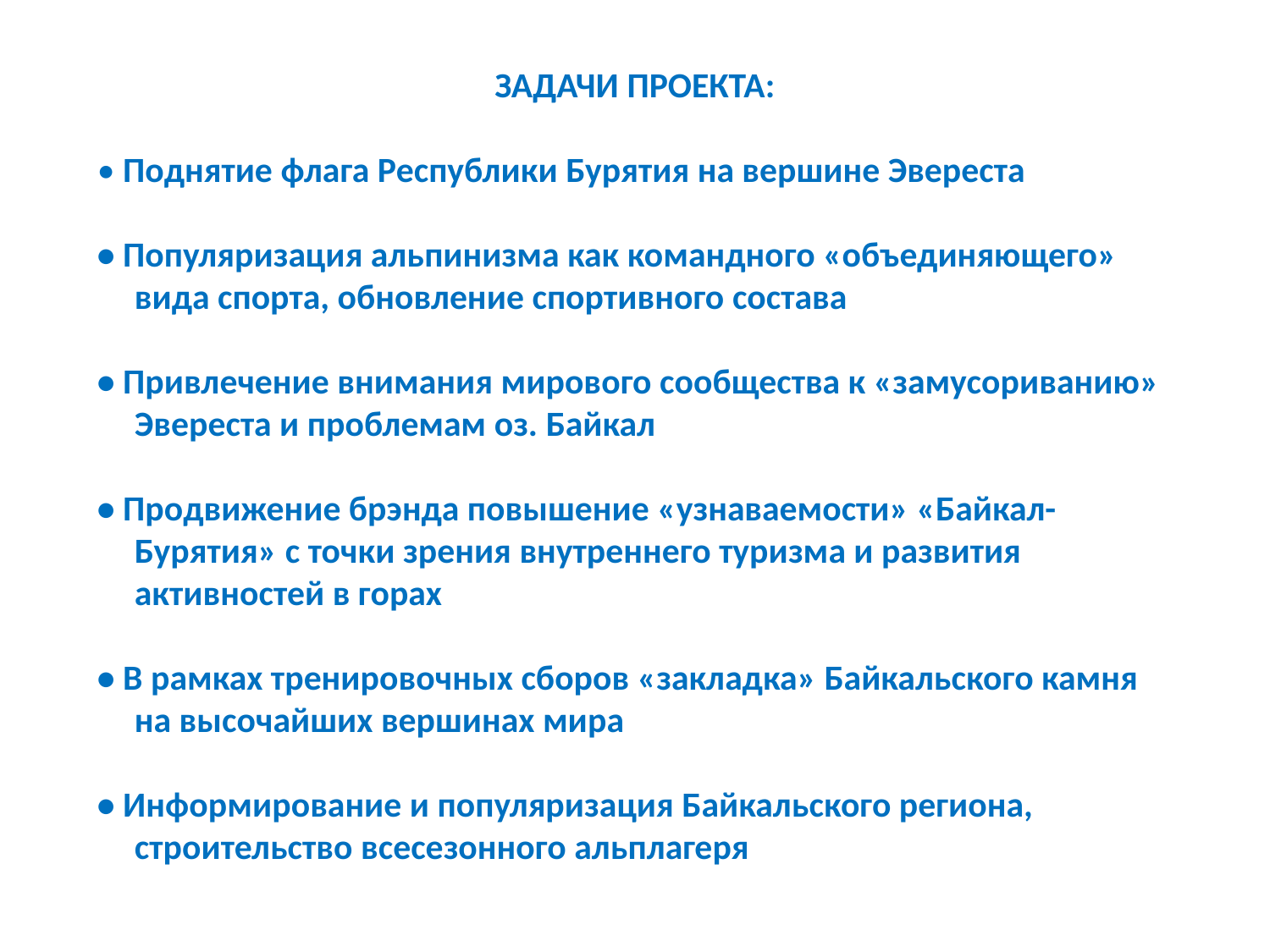

ЗАДАЧИ ПРОЕКТА:

• Поднятие флага Республики Бурятия на вершине Эвереста

• Популяризация альпинизма как командного «объединяющего» вида спорта, обновление спортивного состава

• Привлечение внимания мирового сообщества к «замусориванию» Эвереста и проблемам оз. Байкал

• Продвижение брэнда повышение «узнаваемости» «Байкал-Бурятия» с точки зрения внутреннего туризма и развития активностей в горах

• В рамках тренировочных сборов «закладка» Байкальского камня на высочайших вершинах мира

• Информирование и популяризация Байкальского региона, строительство всесезонного альплагеря